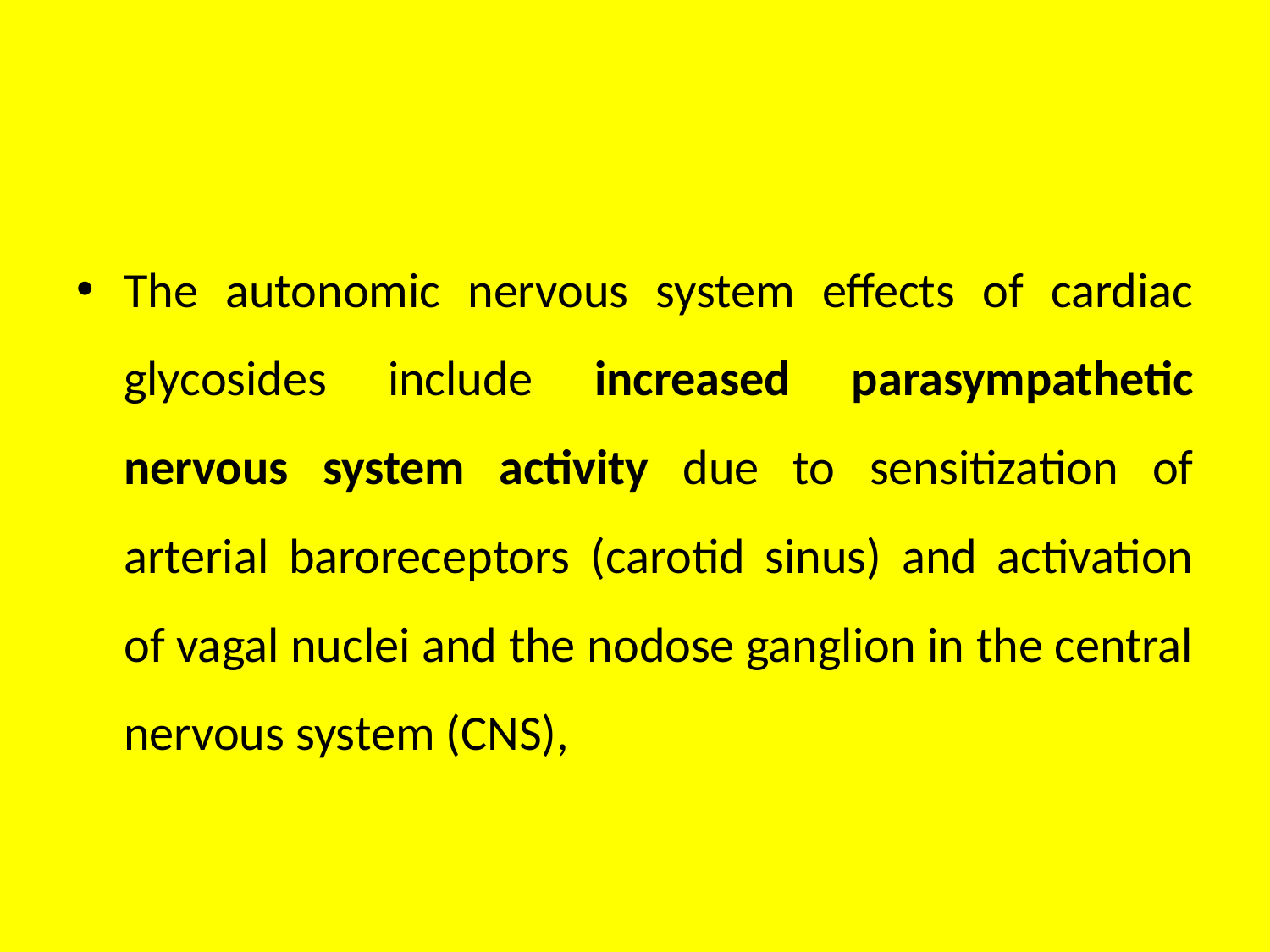

#
The autonomic nervous system effects of cardiac glycosides include increased parasympathetic nervous system activity due to sensitization of arterial baroreceptors (carotid sinus) and activation of vagal nuclei and the nodose ganglion in the central nervous system (CNS),